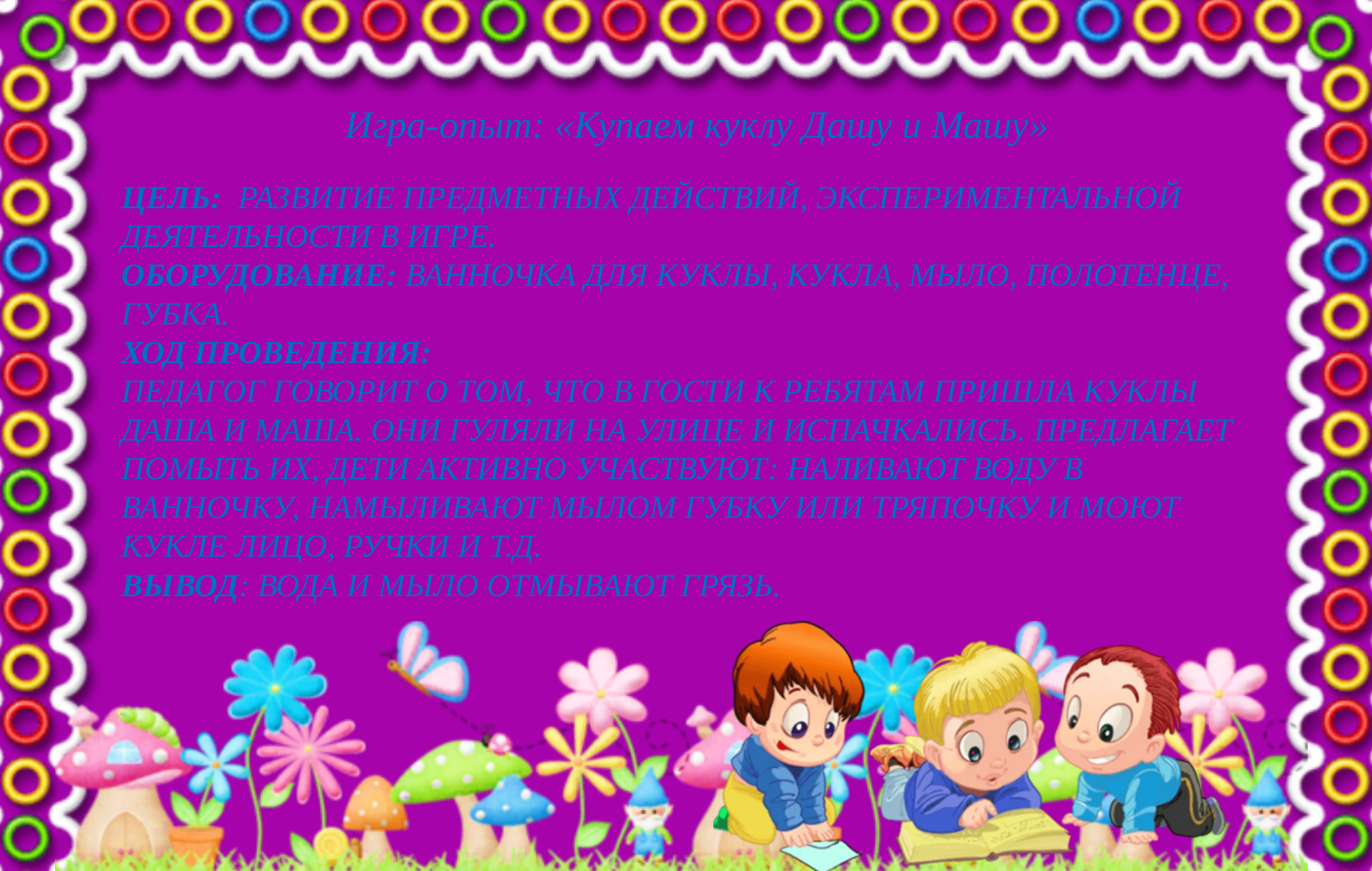

Игра-опыт: «Купаем куклу Дашу и Машу»
# Цель:  развитие предметных действий, экспериментальной деятельности в игре. Оборудование: ванночка для куклы, кукла, мыло, полотенце, губка. Ход проведения: Педагог говорит о том, что в гости к ребятам пришла куклы Даша и Маша. Они гуляли на улице и испачкались. Предлагает помыть их, дети активно участвуют: наливают воду в ванночку, намыливают мылом губку или тряпочку и моют кукле лицо, ручки и т.д. Вывод: вода и мыло отмывают грязь.